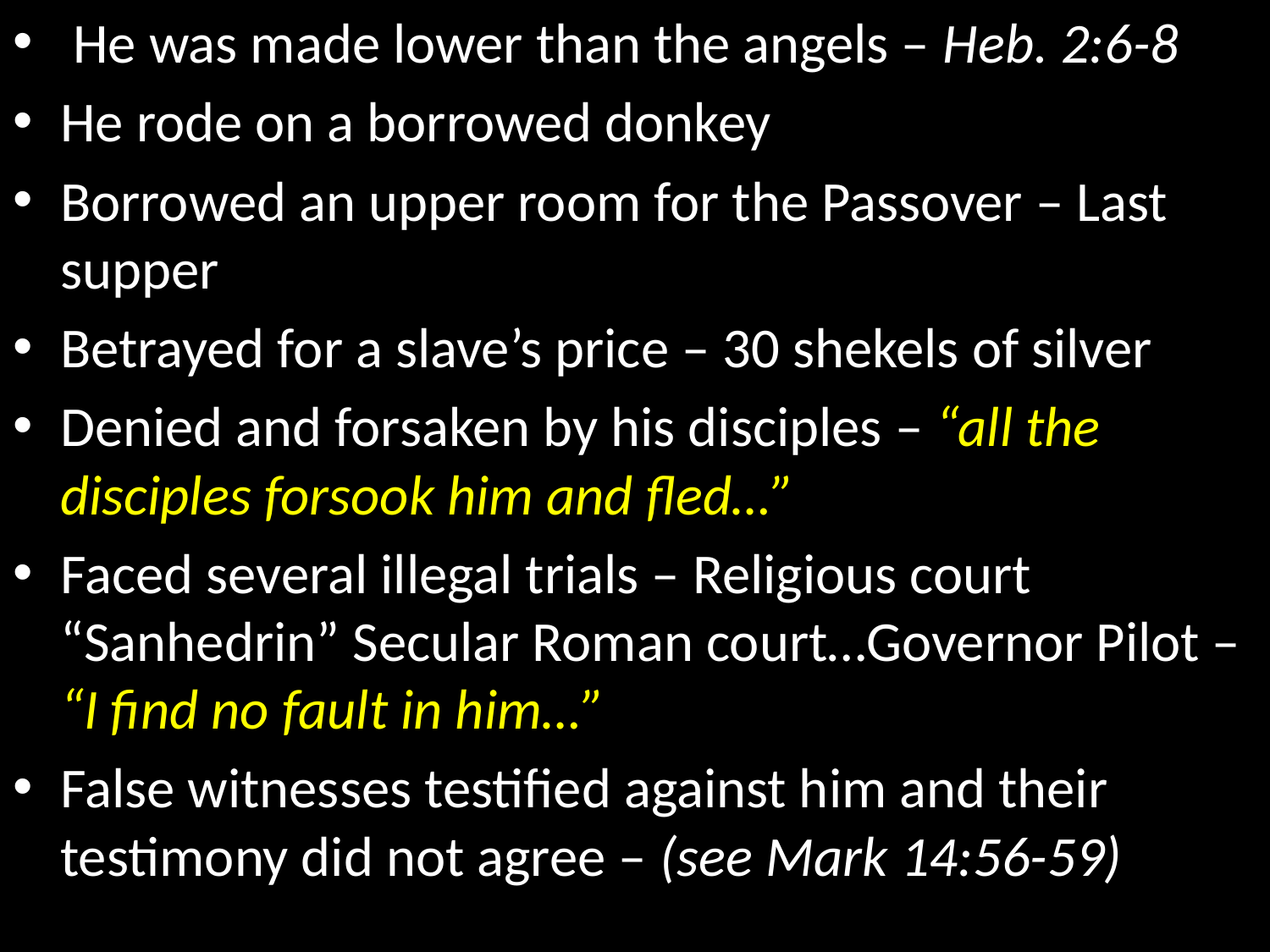

He was made lower than the angels – Heb. 2:6-8
He rode on a borrowed donkey
Borrowed an upper room for the Passover – Last supper
Betrayed for a slave’s price – 30 shekels of silver
Denied and forsaken by his disciples – “all the disciples forsook him and fled…”
Faced several illegal trials – Religious court “Sanhedrin” Secular Roman court…Governor Pilot – “I find no fault in him…”
False witnesses testified against him and their  testimony did not agree – (see Mark 14:56-59)